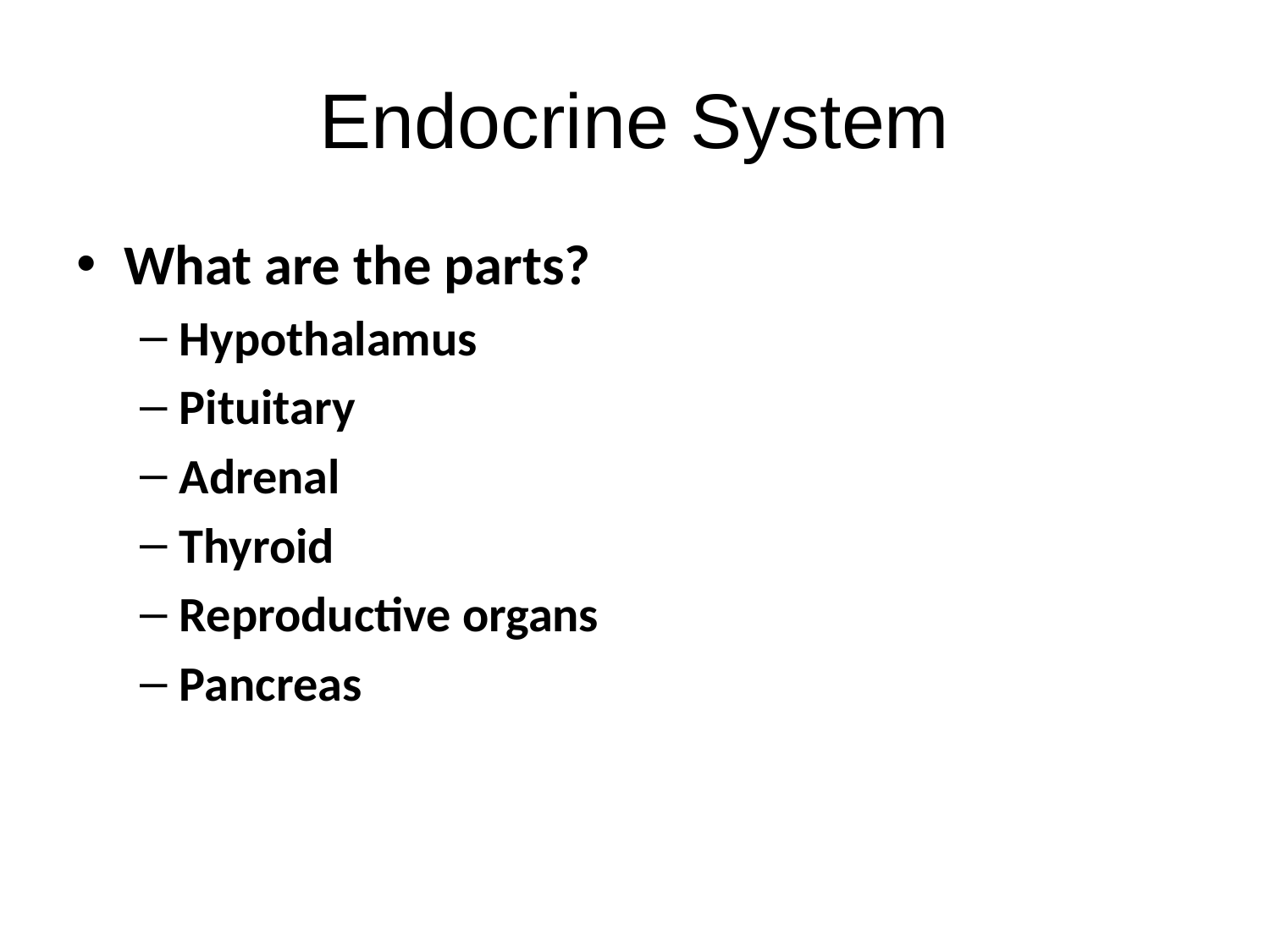

# Endocrine System
What are the parts?
Hypothalamus
Pituitary
Adrenal
Thyroid
Reproductive organs
Pancreas